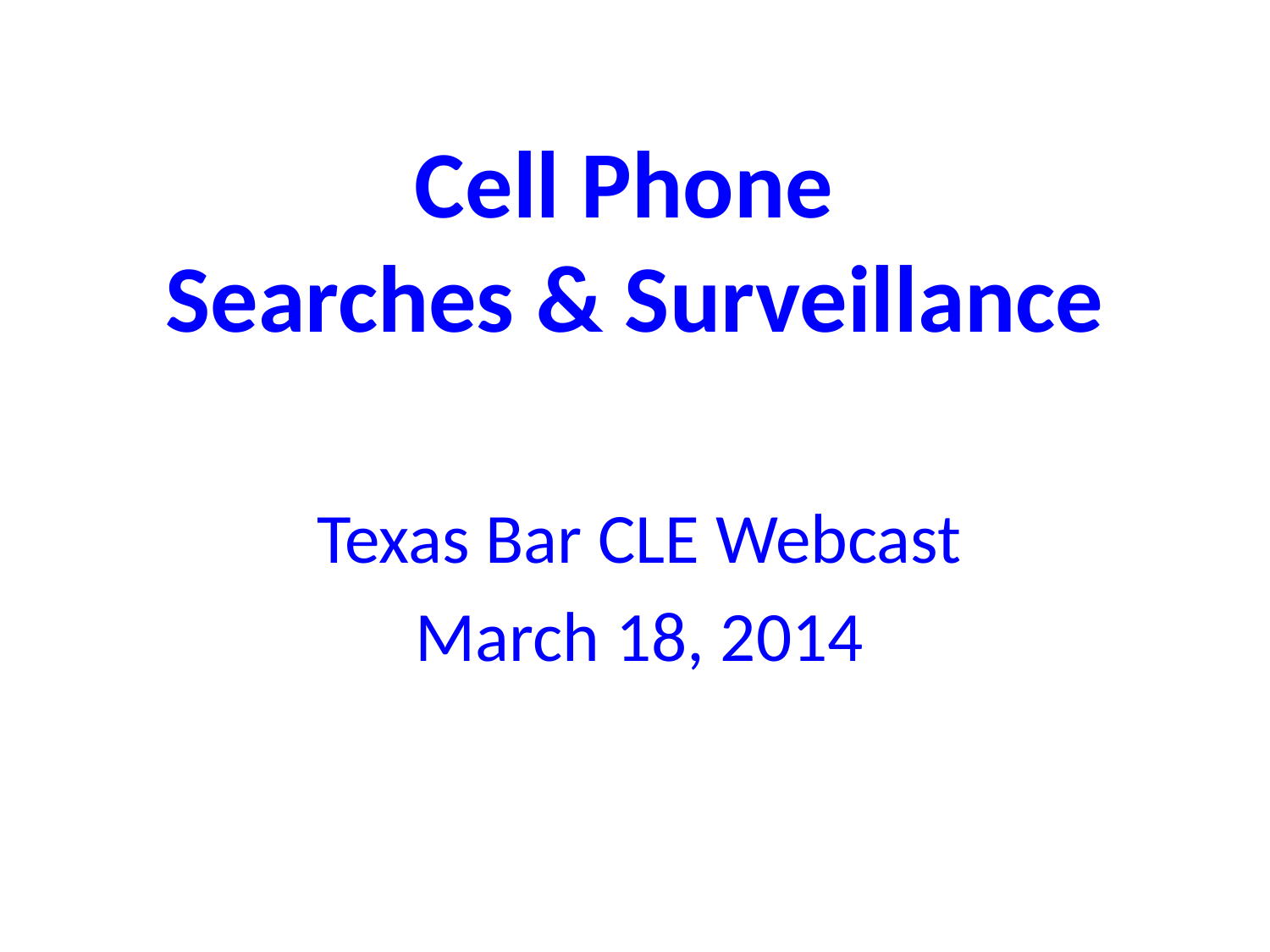

# Cell Phone Searches & Surveillance
Texas Bar CLE Webcast
March 18, 2014